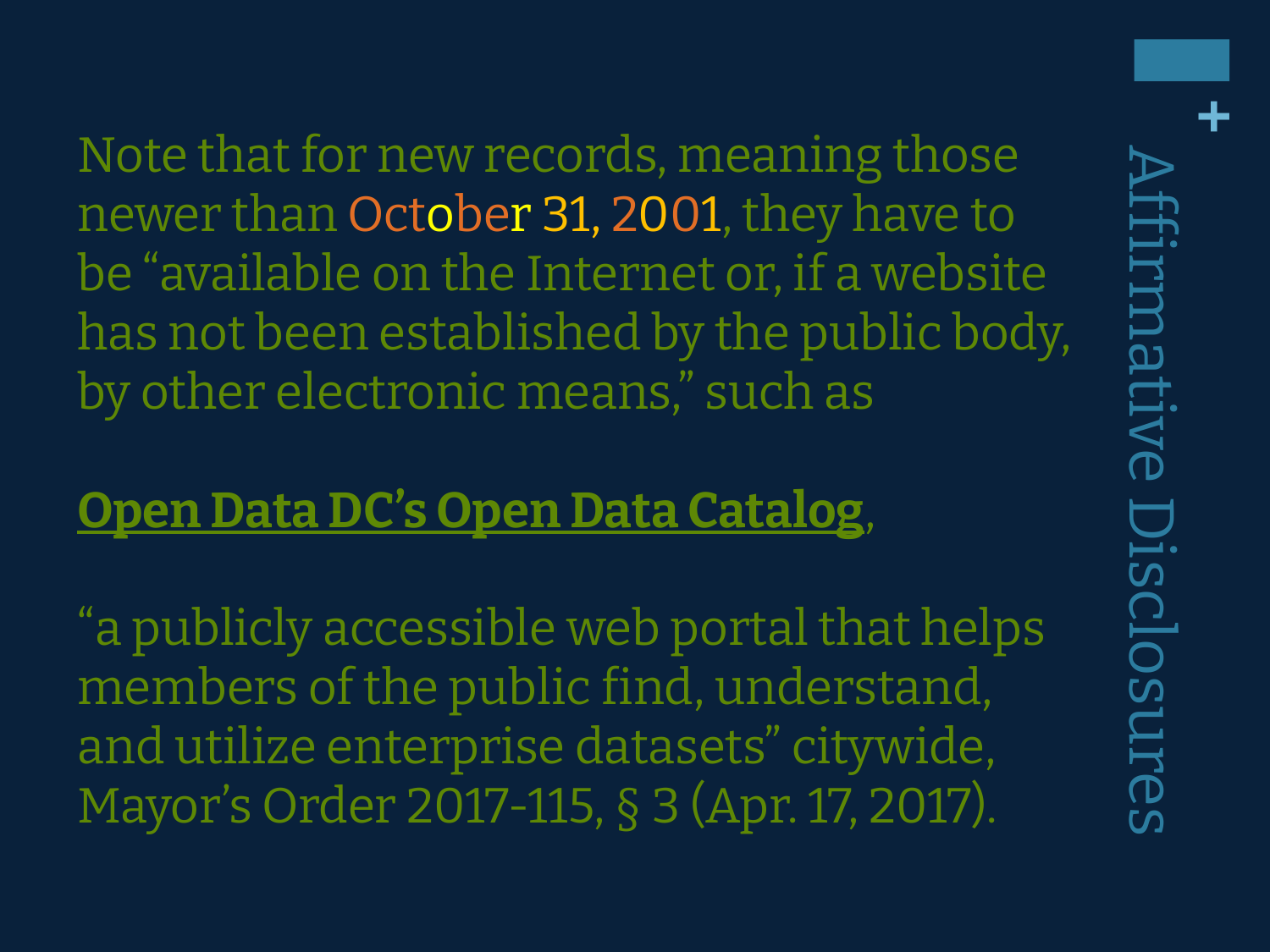

Note that for new records, meaning those newer than October 31, 2001, they have to be “available on the Internet or, if a website has not been established by the public body, by other electronic means,” such as

Open Data DC’s Open Data Catalog,

“a publicly accessible web portal that helps members of the public find, understand, and utilize enterprise datasets” citywide,
Mayor’s Order 2017-115, § 3 (Apr. 17, 2017).
# Affirmative Disclosures